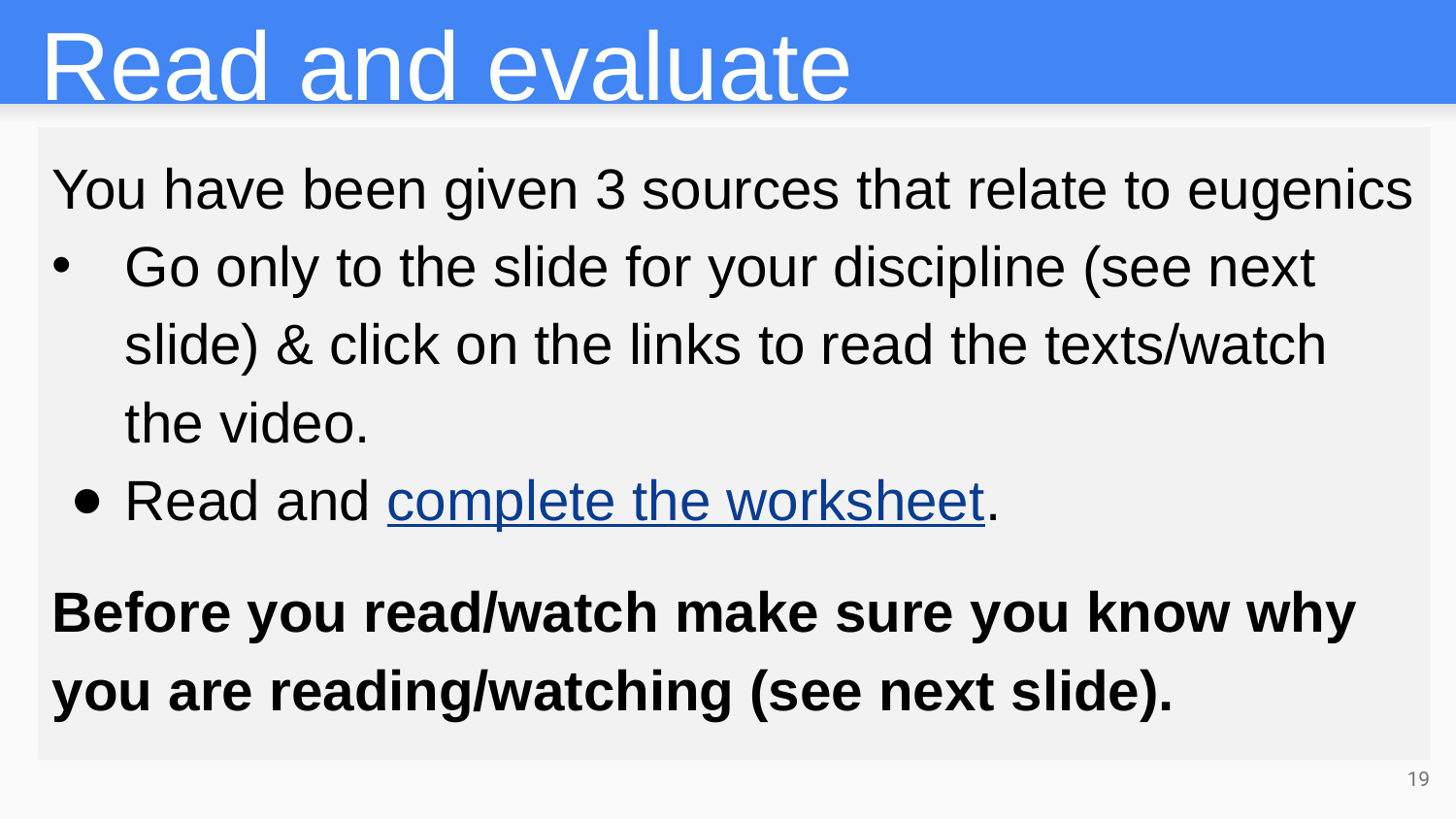

# Read and evaluate
You have been given 3 sources that relate to eugenics
Go only to the slide for your discipline (see next slide) & click on the links to read the texts/watch the video.
Read and complete the worksheet.

Before you read/watch make sure you know why you are reading/watching (see next slide).

19